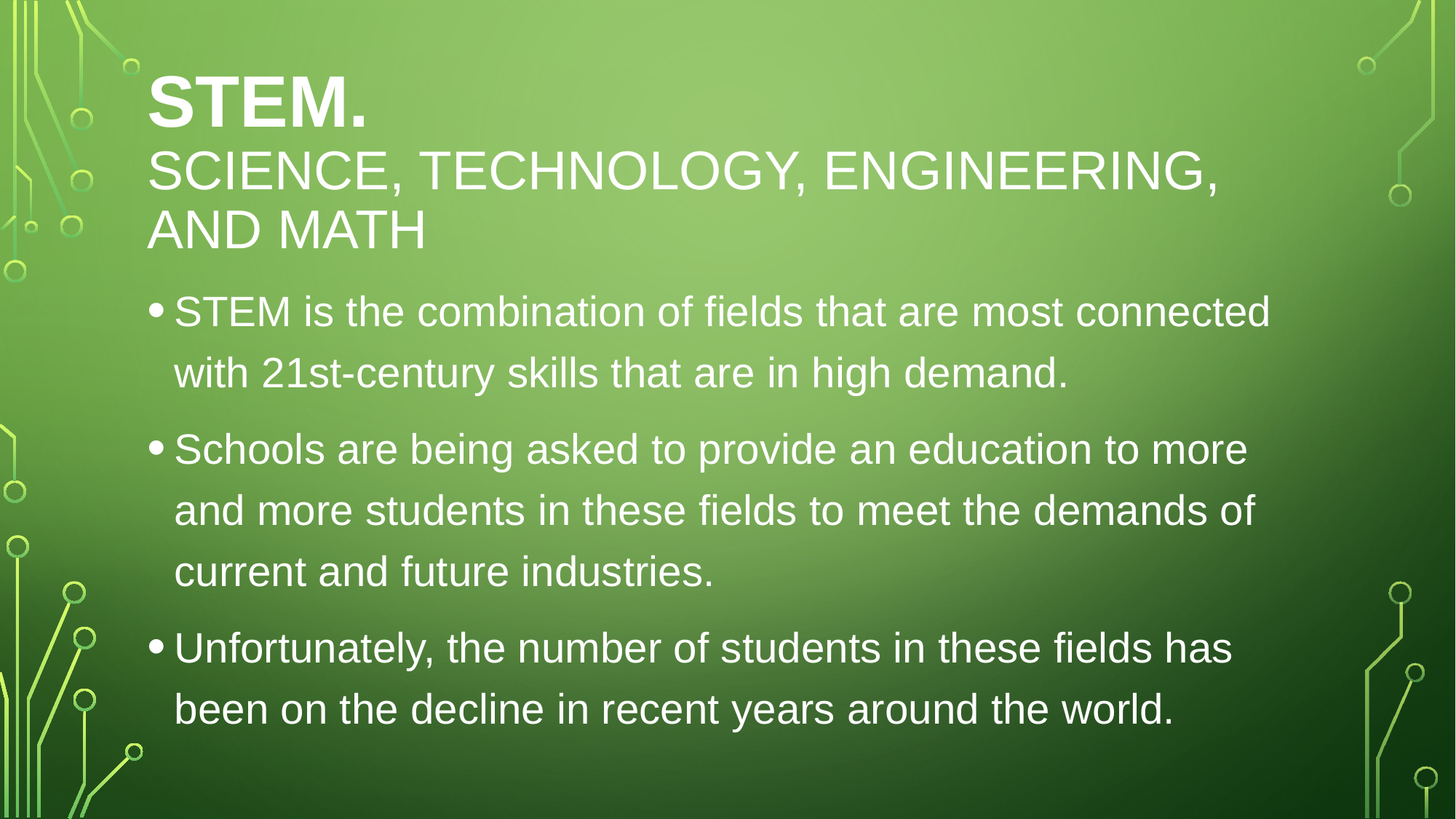

# STEM. Science, Technology, Engineering, and Math
STEM is the combination of fields that are most connected with 21st-century skills that are in high demand.
Schools are being asked to provide an education to more and more students in these fields to meet the demands of current and future industries.
Unfortunately, the number of students in these fields has been on the decline in recent years around the world.